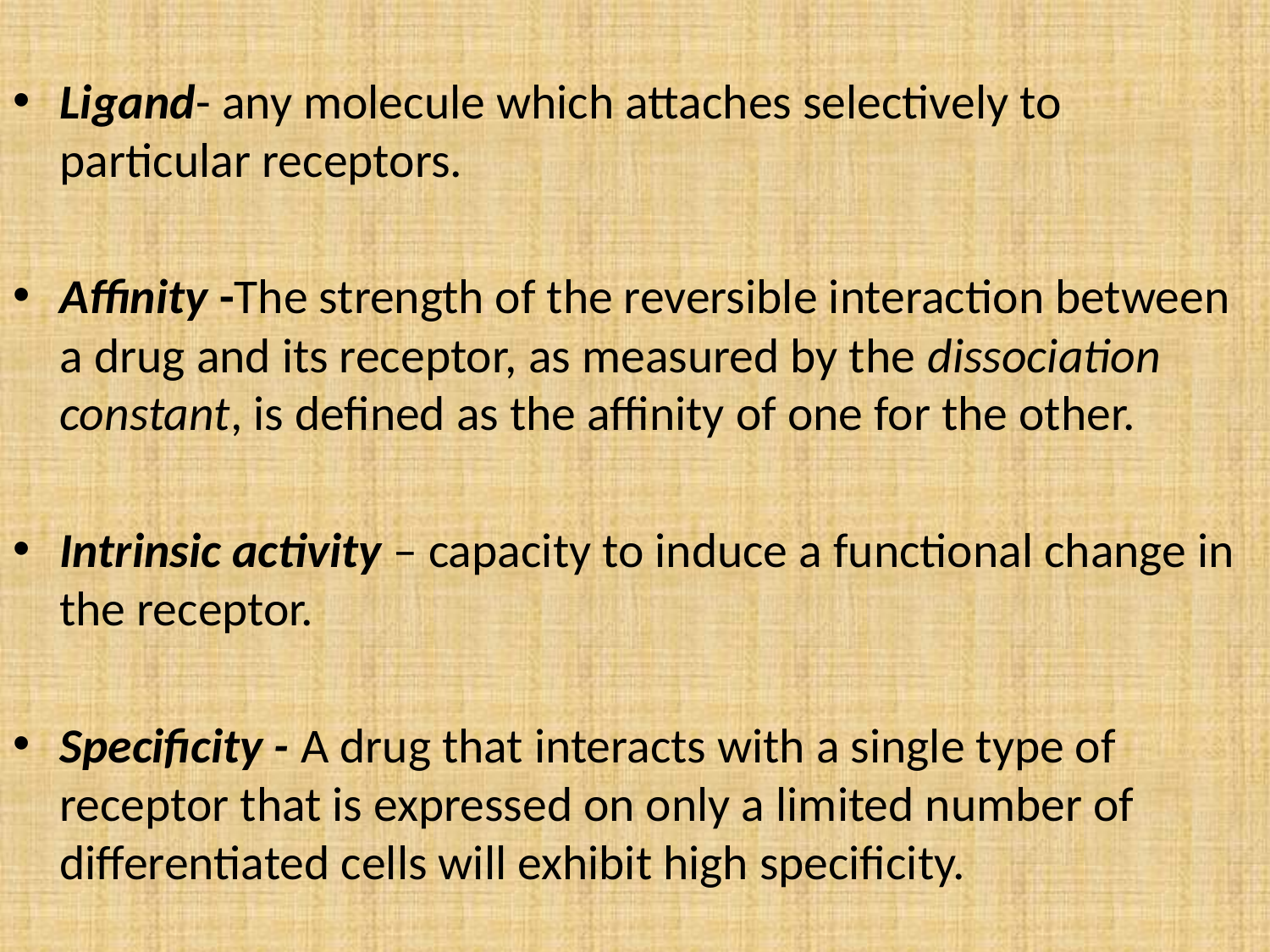

Ligand- any molecule which attaches selectively to particular receptors.

Affinity -The strength of the reversible interaction between a drug and its receptor, as measured by the dissociation constant, is defined as the affinity of one for the other.

Intrinsic activity – capacity to induce a functional change in the receptor.

Specificity - A drug that interacts with a single type of receptor that is expressed on only a limited number of differentiated cells will exhibit high specificity.